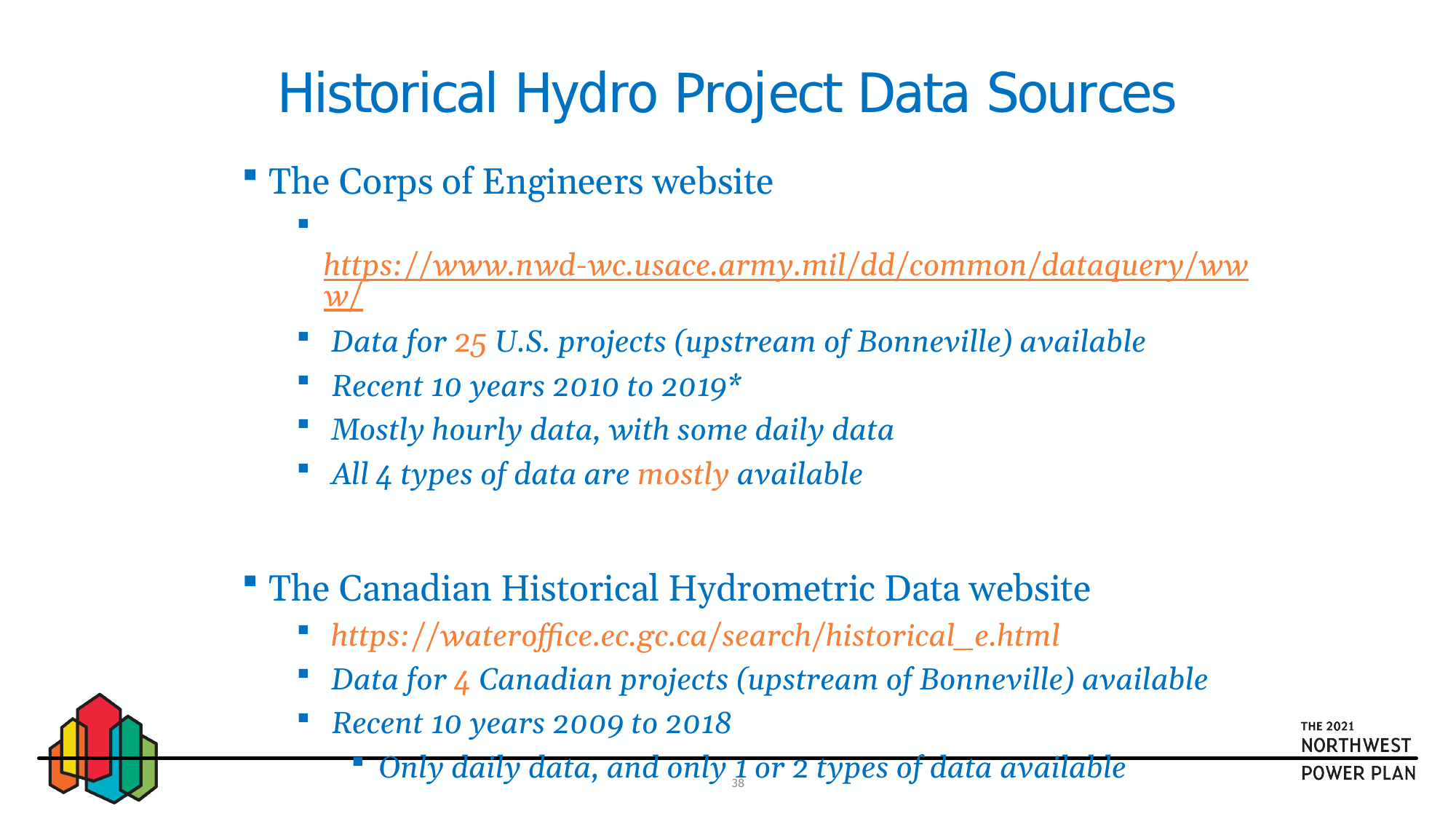

# Historical Hydro Project Data Sources
The Corps of Engineers website
 https://www.nwd-wc.usace.army.mil/dd/common/dataquery/www/
 Data for 25 U.S. projects (upstream of Bonneville) available
 Recent 10 years 2010 to 2019*
 Mostly hourly data, with some daily data
 All 4 types of data are mostly available

The Canadian Historical Hydrometric Data website
 https://wateroffice.ec.gc.ca/search/historical_e.html
 Data for 4 Canadian projects (upstream of Bonneville) available
 Recent 10 years 2009 to 2018
Only daily data, and only 1 or 2 types of data available

38